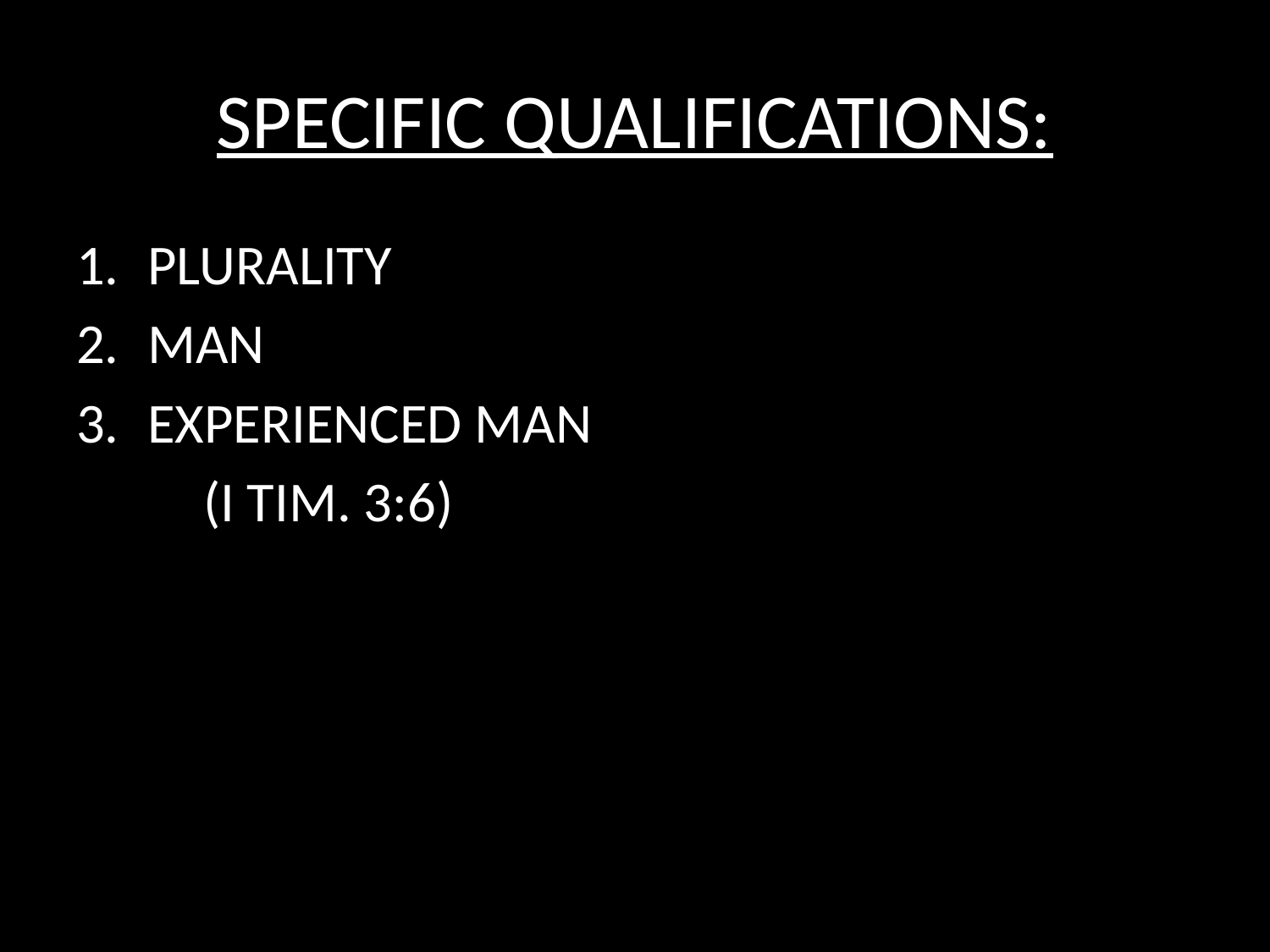

# SPECIFIC QUALIFICATIONS:
PLURALITY
MAN
EXPERIENCED MAN
	(I TIM. 3:6)